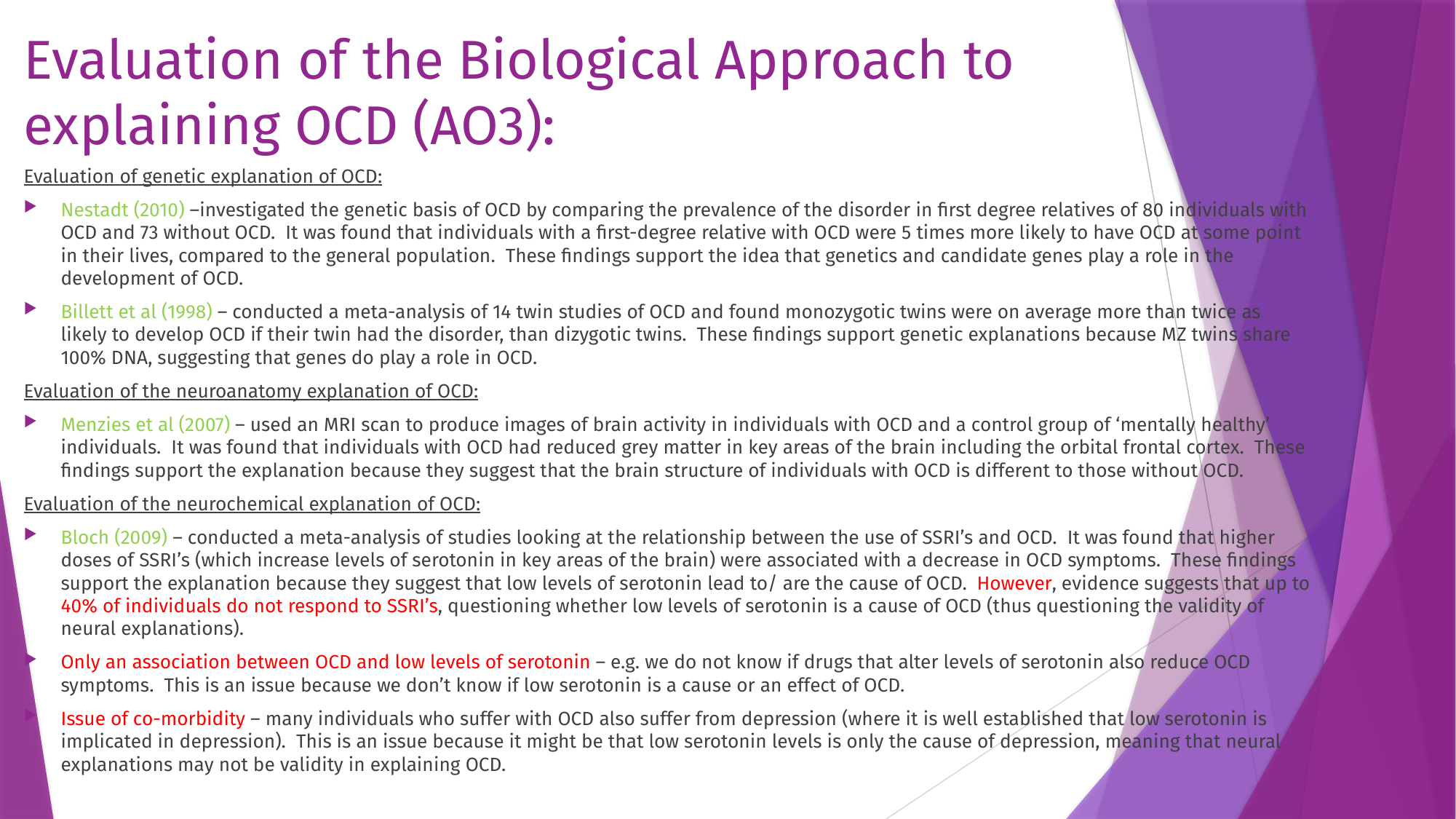

# Evaluation of the Biological Approach to explaining OCD (AO3):
Evaluation of genetic explanation of OCD:
Nestadt (2010) –investigated the genetic basis of OCD by comparing the prevalence of the disorder in first degree relatives of 80 individuals with OCD and 73 without OCD.  It was found that individuals with a first-degree relative with OCD were 5 times more likely to have OCD at some point in their lives, compared to the general population.  These findings support the idea that genetics and candidate genes play a role in the development of OCD.
Billett et al (1998) – conducted a meta-analysis of 14 twin studies of OCD and found monozygotic twins were on average more than twice as likely to develop OCD if their twin had the disorder, than dizygotic twins.  These findings support genetic explanations because MZ twins share 100% DNA, suggesting that genes do play a role in OCD.
Evaluation of the neuroanatomy explanation of OCD:
Menzies et al (2007) – used an MRI scan to produce images of brain activity in individuals with OCD and a control group of ‘mentally healthy’ individuals.  It was found that individuals with OCD had reduced grey matter in key areas of the brain including the orbital frontal cortex.  These findings support the explanation because they suggest that the brain structure of individuals with OCD is different to those without OCD.
Evaluation of the neurochemical explanation of OCD:
Bloch (2009) – conducted a meta-analysis of studies looking at the relationship between the use of SSRI’s and OCD.  It was found that higher doses of SSRI’s (which increase levels of serotonin in key areas of the brain) were associated with a decrease in OCD symptoms.  These findings support the explanation because they suggest that low levels of serotonin lead to/ are the cause of OCD.  However, evidence suggests that up to 40% of individuals do not respond to SSRI’s, questioning whether low levels of serotonin is a cause of OCD (thus questioning the validity of neural explanations).
Only an association between OCD and low levels of serotonin – e.g. we do not know if drugs that alter levels of serotonin also reduce OCD symptoms.  This is an issue because we don’t know if low serotonin is a cause or an effect of OCD.
Issue of co-morbidity – many individuals who suffer with OCD also suffer from depression (where it is well established that low serotonin is implicated in depression).  This is an issue because it might be that low serotonin levels is only the cause of depression, meaning that neural explanations may not be validity in explaining OCD.